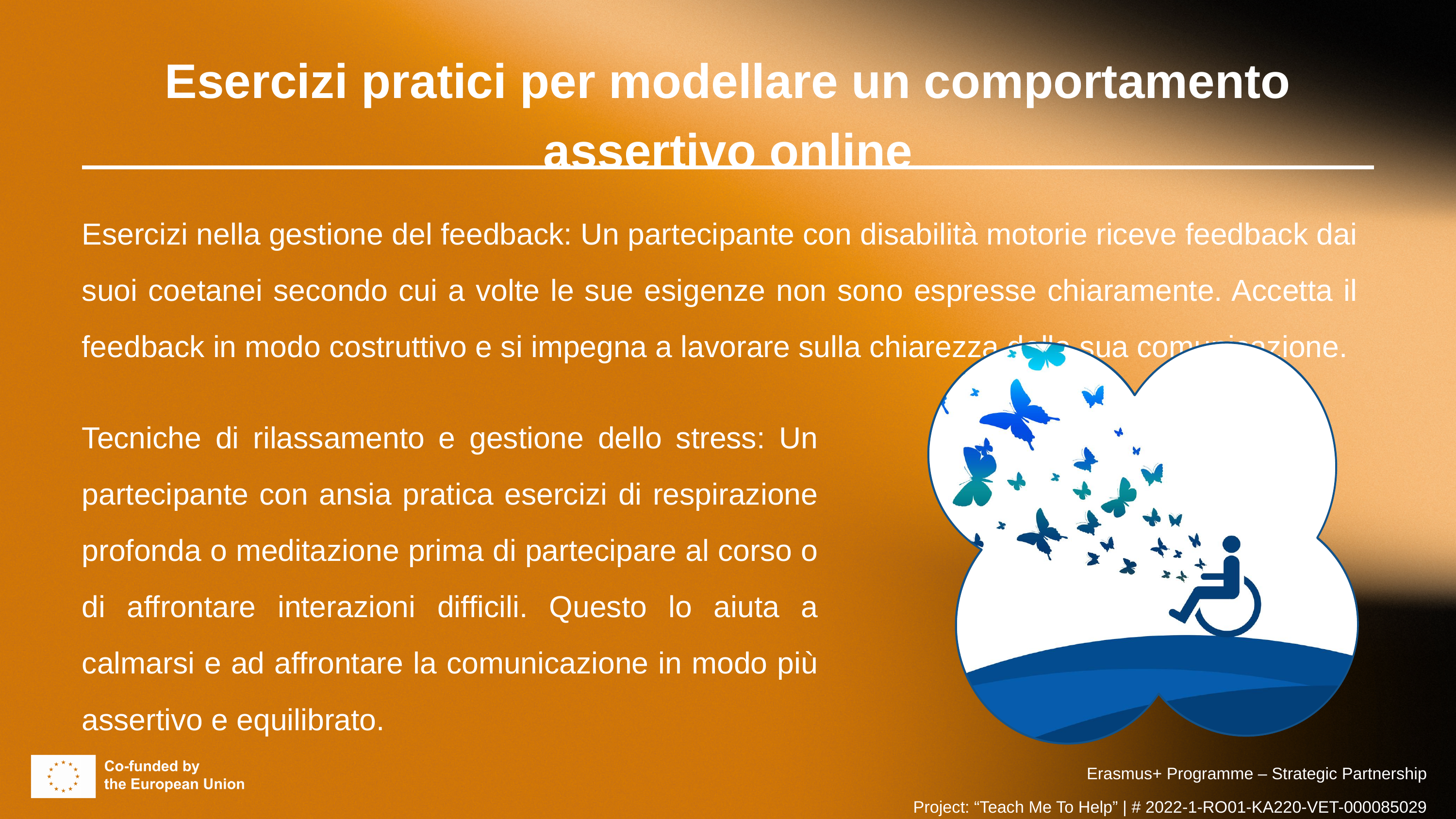

Esercizi pratici per modellare un comportamento assertivo online
Esercizi nella gestione del feedback: Un partecipante con disabilità motorie riceve feedback dai suoi coetanei secondo cui a volte le sue esigenze non sono espresse chiaramente. Accetta il feedback in modo costruttivo e si impegna a lavorare sulla chiarezza della sua comunicazione.

Tecniche di rilassamento e gestione dello stress: Un partecipante con ansia pratica esercizi di respirazione profonda o meditazione prima di partecipare al corso o di affrontare interazioni difficili. Questo lo aiuta a calmarsi e ad affrontare la comunicazione in modo più assertivo e equilibrato.

Erasmus+ Programme – Strategic Partnership
Project: “Teach Me To Help” | # 2022-1-RO01-KA220-VET-000085029